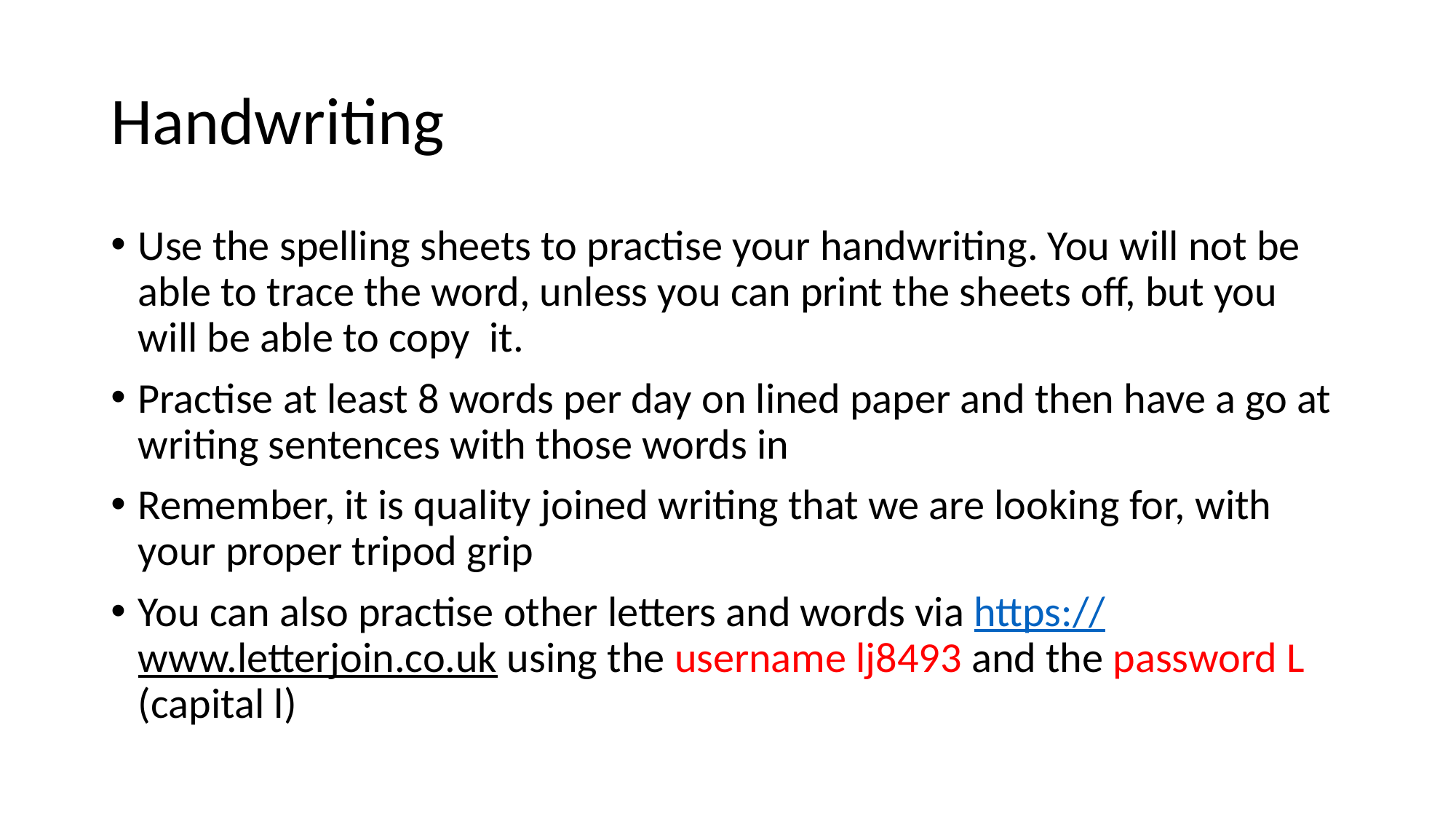

# Handwriting
Use the spelling sheets to practise your handwriting. You will not be able to trace the word, unless you can print the sheets off, but you will be able to copy  it.
Practise at least 8 words per day on lined paper and then have a go at writing sentences with those words in
Remember, it is quality joined writing that we are looking for, with your proper tripod grip
You can also practise other letters and words via https://www.letterjoin.co.uk using the username lj8493 and the password L (capital l)